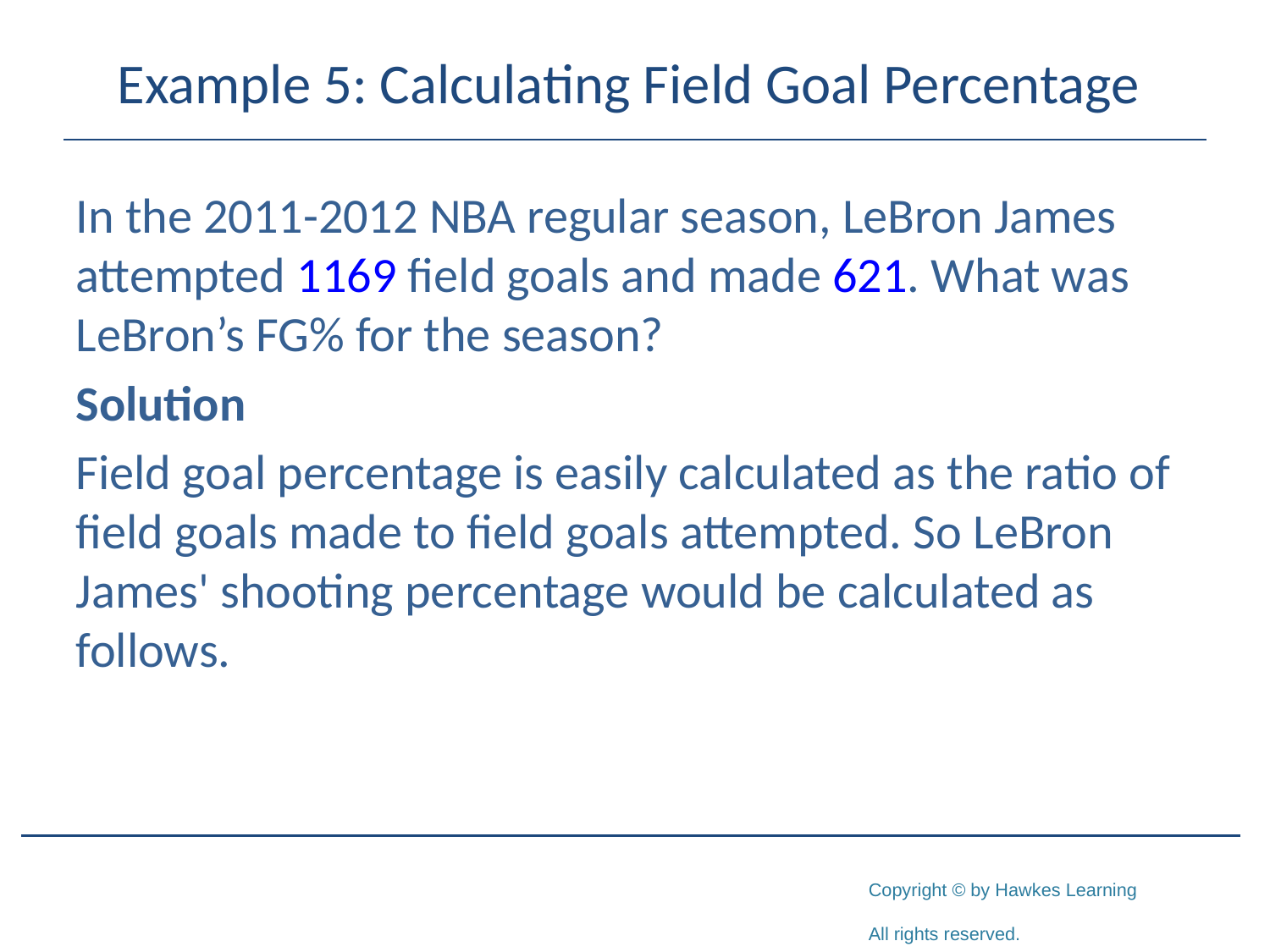

# Example 5: Calculating Field Goal Percentage
In the 2011-2012 NBA regular season, LeBron James attempted 1169 field goals and made 621. What was LeBron’s FG% for the season?
Solution
Field goal percentage is easily calculated as the ratio of field goals made to field goals attempted. So LeBron James' shooting percentage would be calculated as follows.